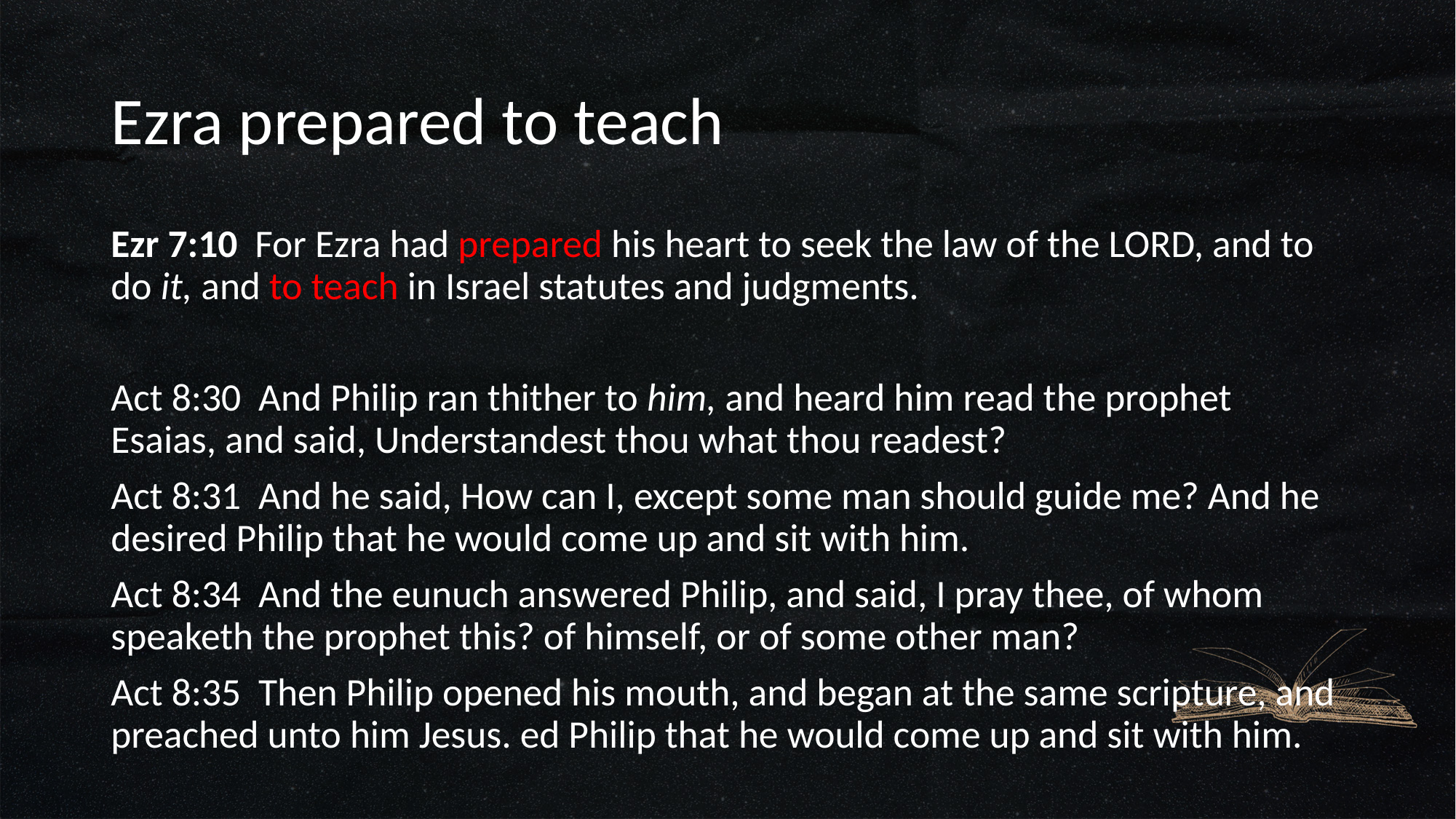

# Ezra prepared to teach
Ezr 7:10  For Ezra had prepared his heart to seek the law of the LORD, and to do it, and to teach in Israel statutes and judgments.

Act 8:30  And Philip ran thither to him, and heard him read the prophet Esaias, and said, Understandest thou what thou readest?
Act 8:31  And he said, How can I, except some man should guide me? And he desired Philip that he would come up and sit with him.
Act 8:34  And the eunuch answered Philip, and said, I pray thee, of whom speaketh the prophet this? of himself, or of some other man?
Act 8:35  Then Philip opened his mouth, and began at the same scripture, and preached unto him Jesus. ed Philip that he would come up and sit with him.